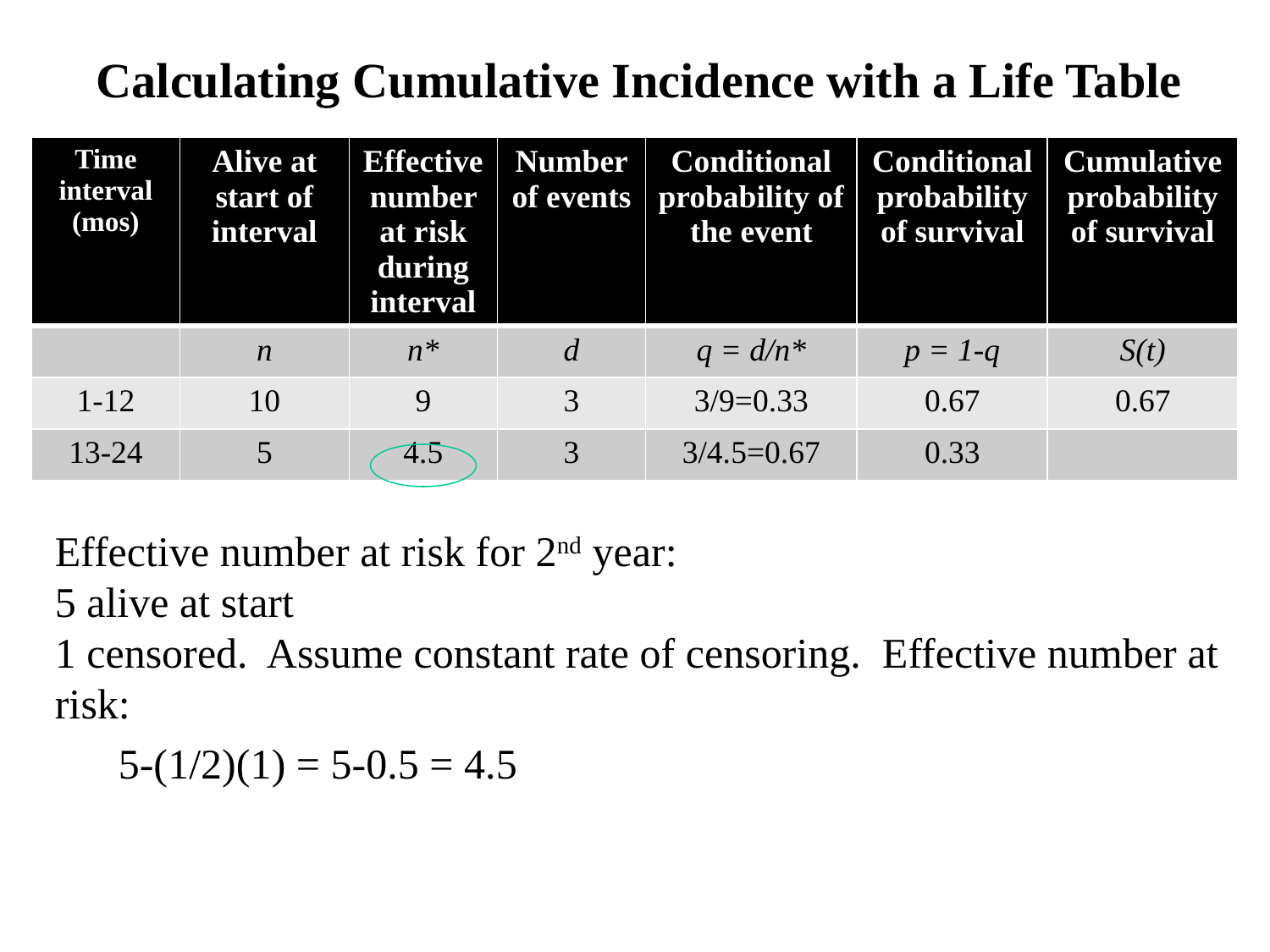

Calculating Cumulative Incidence with a Life Table
| Time interval (mos) | Alive at start of interval | Effective number at risk during interval | Number of events | Conditional probability of the event | Conditional probability of survival | Cumulative probability of survival |
| --- | --- | --- | --- | --- | --- | --- |
|  | n | n\* | d | q = d/n\* | p = 1-q | S(t) |
| 1-12 | 10 | 9 | 3 | 3/9=0.33 | 0.67 | 0.67 |
| 13-24 | 5 | 4.5 | 3 | 3/4.5=0.67 | 0.33 |  |

Effective number at risk for 2nd year:
5 alive at start
1 censored.  Assume constant rate of censoring.  Effective number at risk:
5-(1/2)(1) = 5-0.5 = 4.5